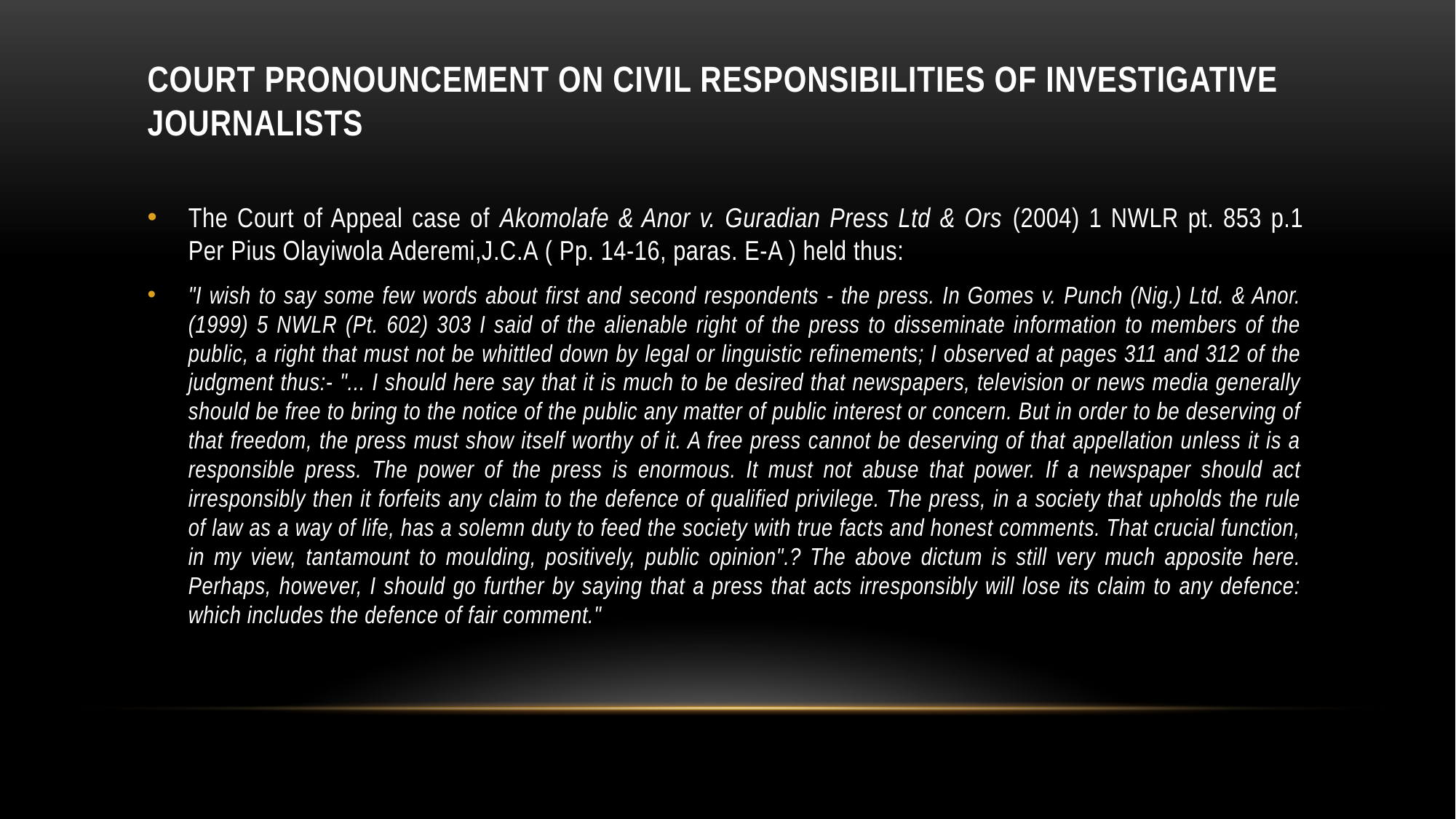

# COURT PRONOUNCEMENT ON CIVIL RESPONSIBILITIES OF INVESTIGATIVE JOURNALISTS

The Court of Appeal case of Akomolafe & Anor v. Guradian Press Ltd & Ors (2004) 1 NWLR pt. 853 p.1 Per Pius Olayiwola Aderemi,J.C.A ( Pp. 14-16, paras. E-A ) held thus:
"I wish to say some few words about first and second respondents - the press. In Gomes v. Punch (Nig.) Ltd. & Anor. (1999) 5 NWLR (Pt. 602) 303 I said of the alienable right of the press to disseminate information to members of the public, a right that must not be whittled down by legal or linguistic refinements; I observed at pages 311 and 312 of the judgment thus:- "... I should here say that it is much to be desired that newspapers, television or news media generally should be free to bring to the notice of the public any matter of public interest or concern. But in order to be deserving of that freedom, the press must show itself worthy of it. A free press cannot be deserving of that appellation unless it is a responsible press. The power of the press is enormous. It must not abuse that power. If a newspaper should act irresponsibly then it forfeits any claim to the defence of qualified privilege. The press, in a society that upholds the rule of law as a way of life, has a solemn duty to feed the society with true facts and honest comments. That crucial function, in my view, tantamount to moulding, positively, public opinion".? The above dictum is still very much apposite here. Perhaps, however, I should go further by saying that a press that acts irresponsibly will lose its claim to any defence: which includes the defence of fair comment."